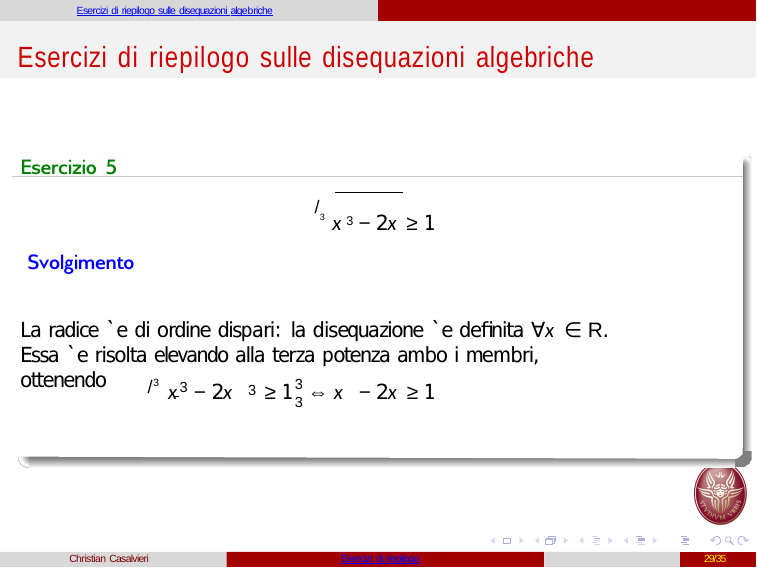

Esercizi di riepilogo sulle disequazioni algebriche

# Esercizi di riepilogo sulle disequazioni algebriche
Esercizio 5
/3   x 3 − 2x  ≥ 1
Svolgimento

La radice `e di ordine dispari: la disequazione `e definita ∀x  ∈ R.  Essa `e risolta elevando alla terza potenza ambo i membri, ottenendo

/ 	  3

3	3
3
3
x   − 2x	≥ 1  ⇔ x   − 2x  ≥ 1

Christian Casalvieri
Esercizi di riepilogo
29/35